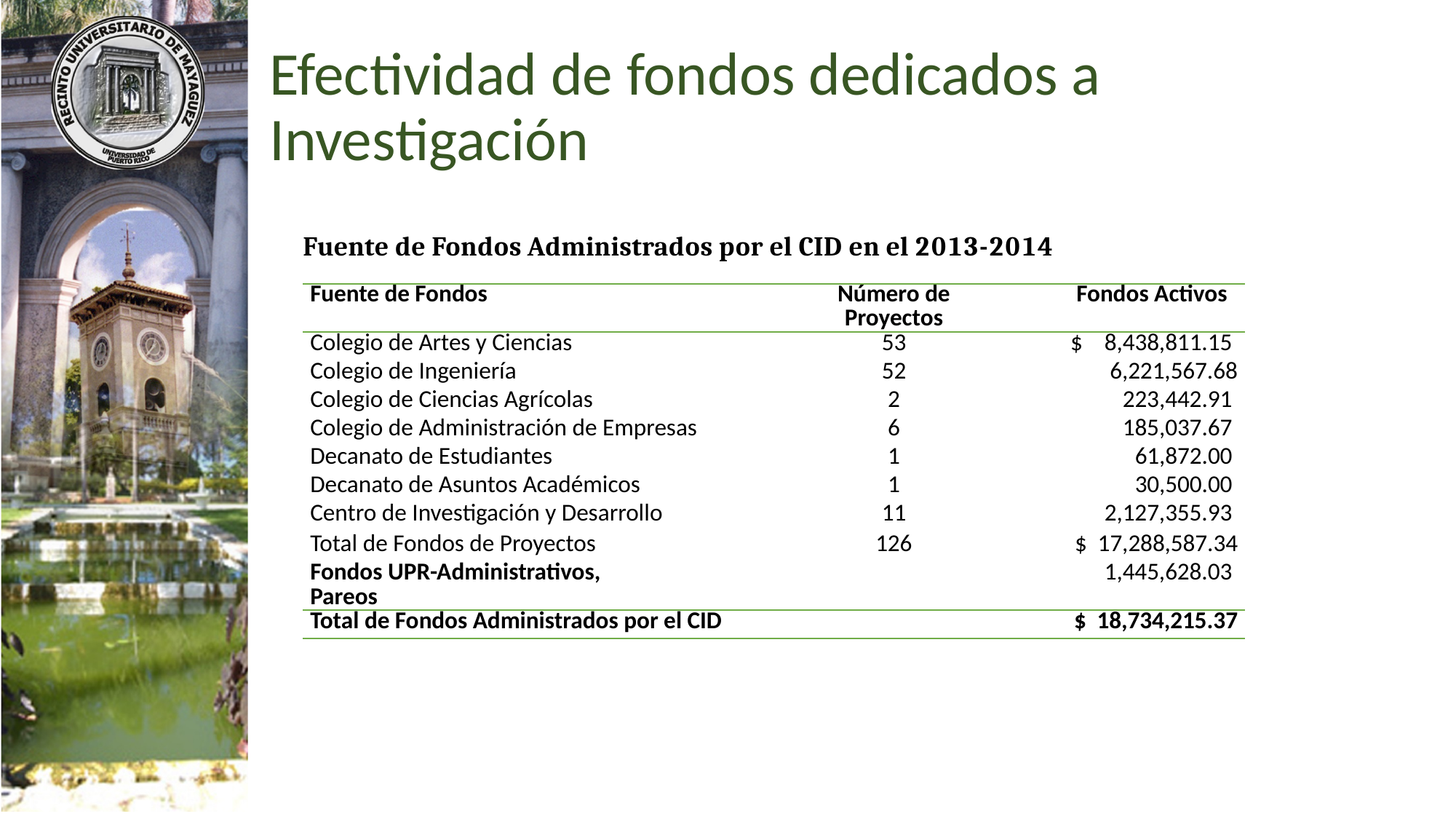

# Efectividad de fondos dedicados a Investigación
Fuente de Fondos Administrados por el CID en el 2013-2014
| Fuente de Fondos | Número de Proyectos |  | Fondos Activos |
| --- | --- | --- | --- |
| Colegio de Artes y Ciencias | 53 |  | $ 8,438,811.15 |
| Colegio de Ingeniería | 52 |  | 6,221,567.68 |
| Colegio de Ciencias Agrícolas | 2 |  | 223,442.91 |
| Colegio de Administración de Empresas | 6 |  | 185,037.67 |
| Decanato de Estudiantes | 1 |  | 61,872.00 |
| Decanato de Asuntos Académicos | 1 |  | 30,500.00 |
| Centro de Investigación y Desarrollo | 11 |  | 2,127,355.93 |
| Total de Fondos de Proyectos | 126 |  | $ 17,288,587.34 |
| Fondos UPR-Administrativos, Pareos |  |  | 1,445,628.03 |
| Total de Fondos Administrados por el CID |  |  | $ 18,734,215.37 |